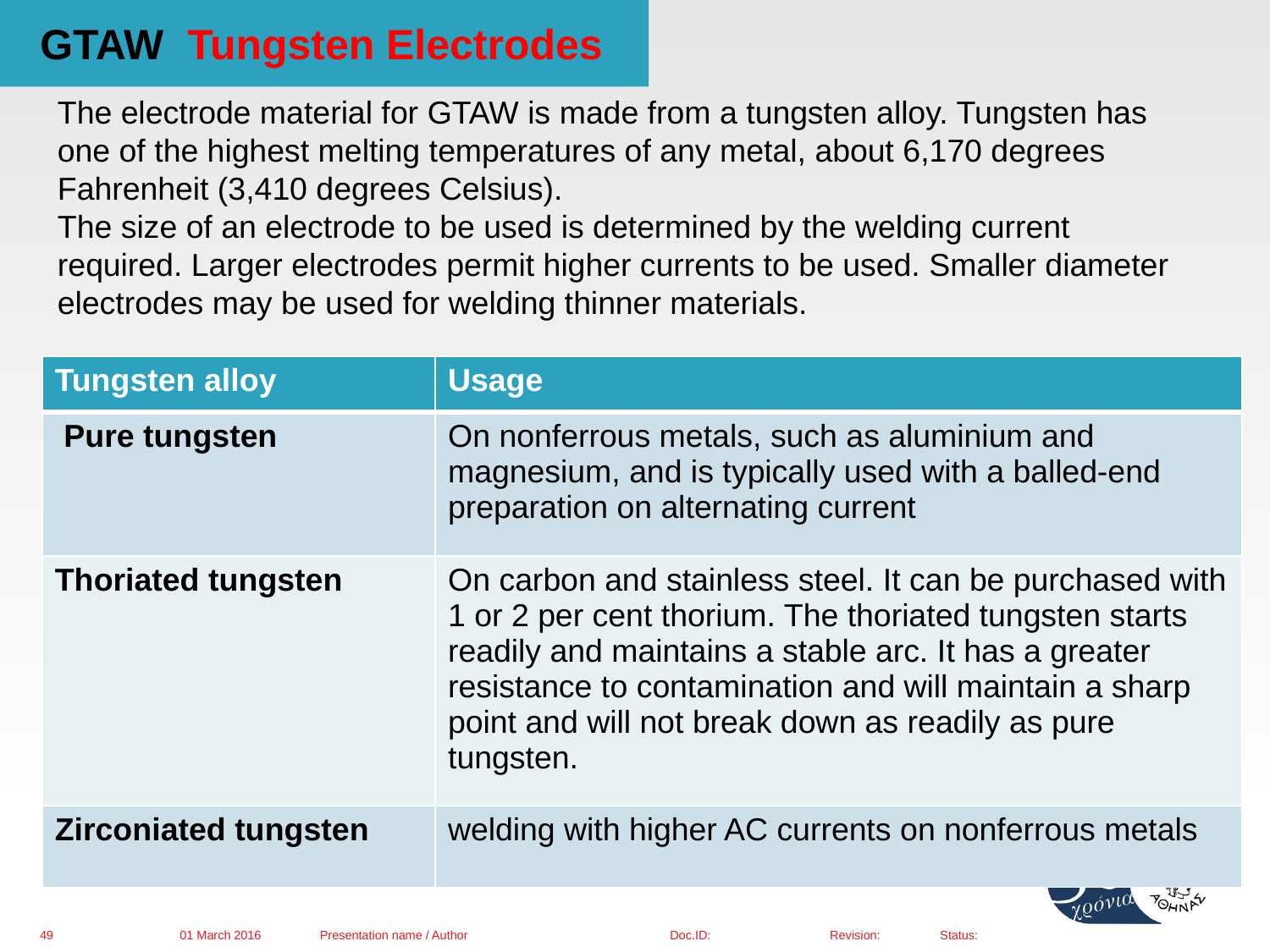

# GTAW  Tungsten Electrodes
The electrode material for GTAW is made from a tungsten alloy. Tungsten has one of the highest melting temperatures of any metal, about 6,170 degrees Fahrenheit (3,410 degrees Celsius).
The size of an electrode to be used is determined by the welding current required. Larger electrodes permit higher currents to be used. Smaller diameter electrodes may be used for welding thinner materials.

| Tungsten alloy | Usage |
| --- | --- |
| Pure tungsten | On nonferrous metals, such as aluminium and magnesium, and is typically used with a balled-end preparation on alternating current |
| Thoriated tungsten | On carbon and stainless steel. It can be purchased with 1 or 2 per cent thorium. The thoriated tungsten starts readily and maintains a stable arc. It has a greater resistance to contamination and will maintain a sharp point and will not break down as readily as pure tungsten. |
| Zirconiated tungsten | welding with higher AC currents on nonferrous metals |
01 March 2016
Presentation name / Author
49